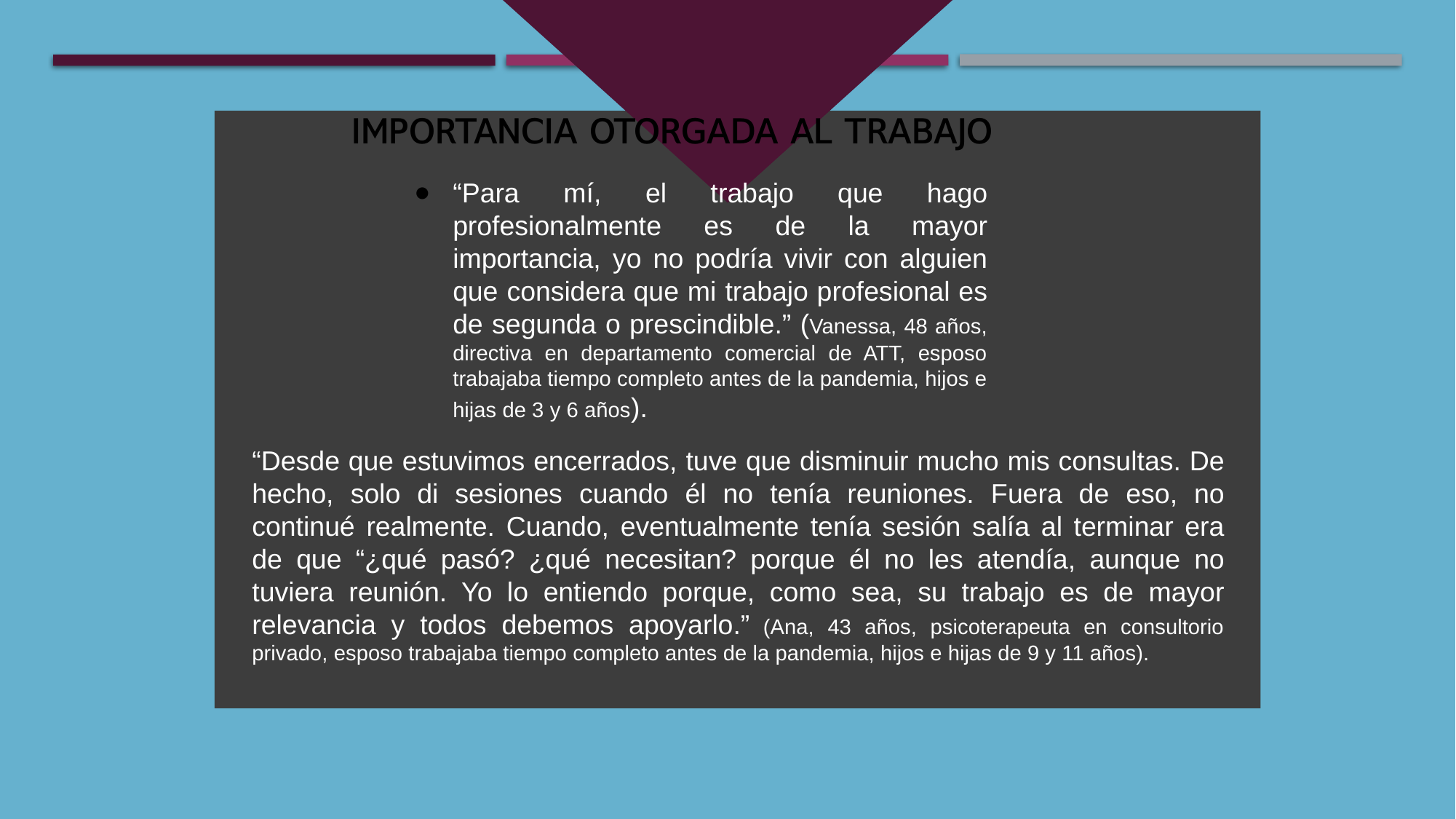

# Importancia otorgada al trabajo
“Para mí, el trabajo que hago profesionalmente es de la mayor importancia, yo no podría vivir con alguien que considera que mi trabajo profesional es de segunda o prescindible.” (Vanessa, 48 años, directiva en departamento comercial de ATT, esposo trabajaba tiempo completo antes de la pandemia, hijos e hijas de 3 y 6 años).
“Desde que estuvimos encerrados, tuve que disminuir mucho mis consultas. De hecho, solo di sesiones cuando él no tenía reuniones. Fuera de eso, no continué realmente. Cuando, eventualmente tenía sesión salía al terminar era de que “¿qué pasó? ¿qué necesitan? porque él no les atendía, aunque no tuviera reunión. Yo lo entiendo porque, como sea, su trabajo es de mayor relevancia y todos debemos apoyarlo.” (Ana, 43 años, psicoterapeuta en consultorio privado, esposo trabajaba tiempo completo antes de la pandemia, hijos e hijas de 9 y 11 años).